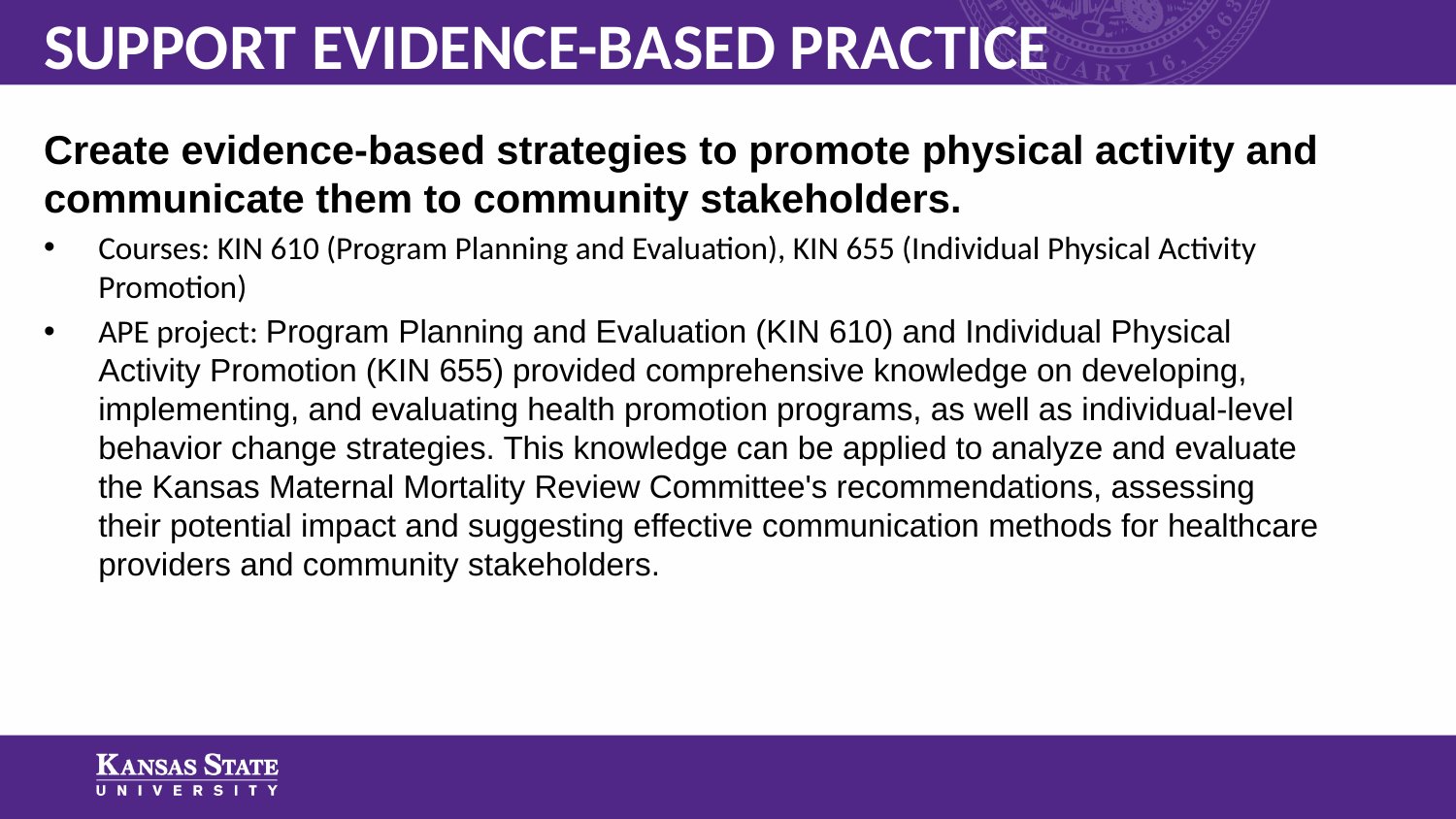

# SUPPORT EVIDENCE-BASED PRACTICE
Create evidence-based strategies to promote physical activity and communicate them to community stakeholders.
Courses: KIN 610 (Program Planning and Evaluation), KIN 655 (Individual Physical Activity Promotion)
APE project: Program Planning and Evaluation (KIN 610) and Individual Physical Activity Promotion (KIN 655) provided comprehensive knowledge on developing, implementing, and evaluating health promotion programs, as well as individual-level behavior change strategies. This knowledge can be applied to analyze and evaluate the Kansas Maternal Mortality Review Committee's recommendations, assessing their potential impact and suggesting effective communication methods for healthcare providers and community stakeholders.